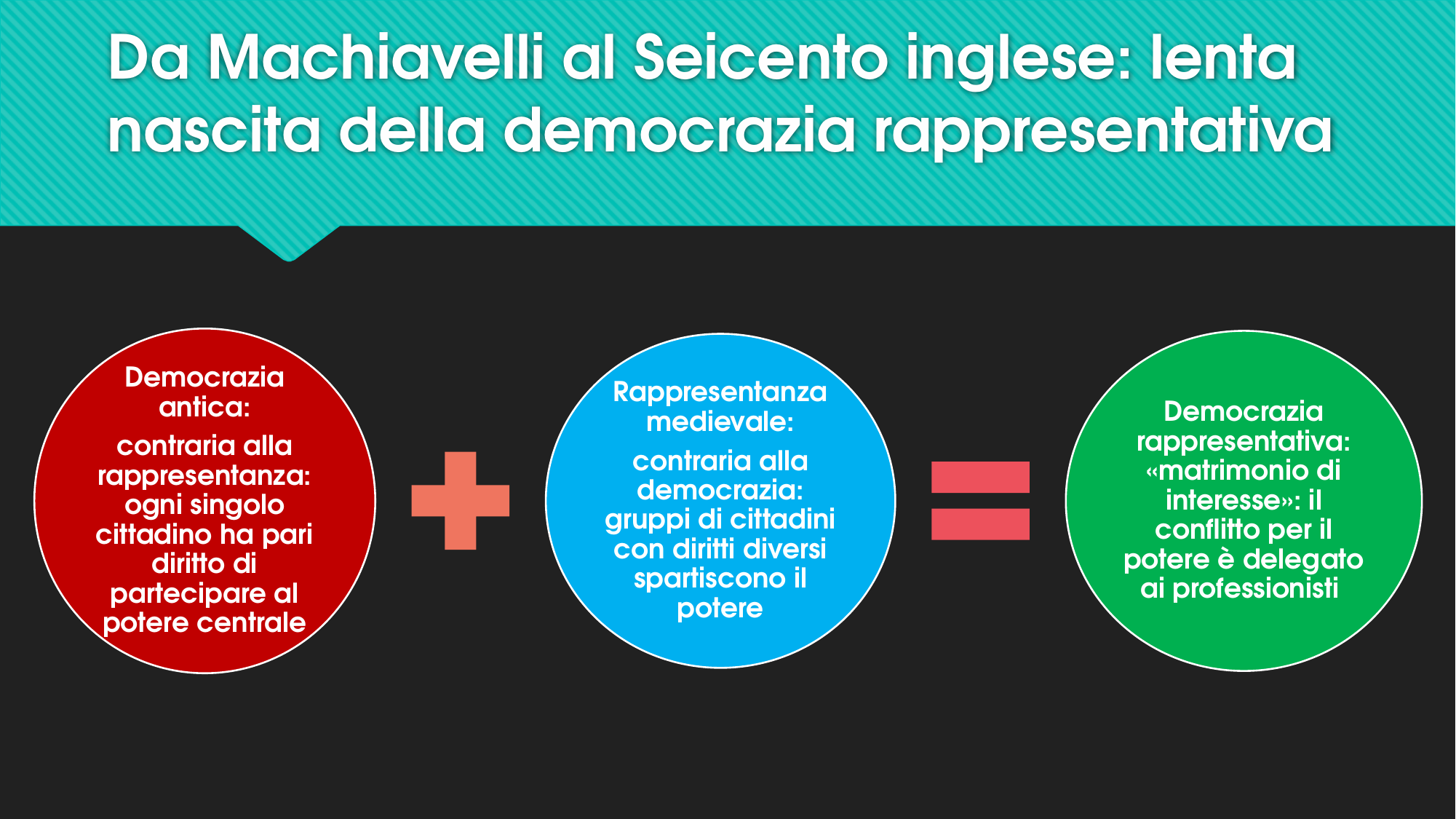

# Da Machiavelli al Seicento inglese: lenta nascita della democrazia rappresentativa
Democrazia antica:
contraria alla rappresentanza: ogni singolo cittadino ha pari diritto di partecipare al potere centrale

Rappresentanza medievale:
contraria alla democrazia: gruppi di cittadini con diritti diversi spartiscono il potere

Democrazia rappresentativa: «matrimonio di interesse»: il conflitto per il potere è delegato ai professionisti